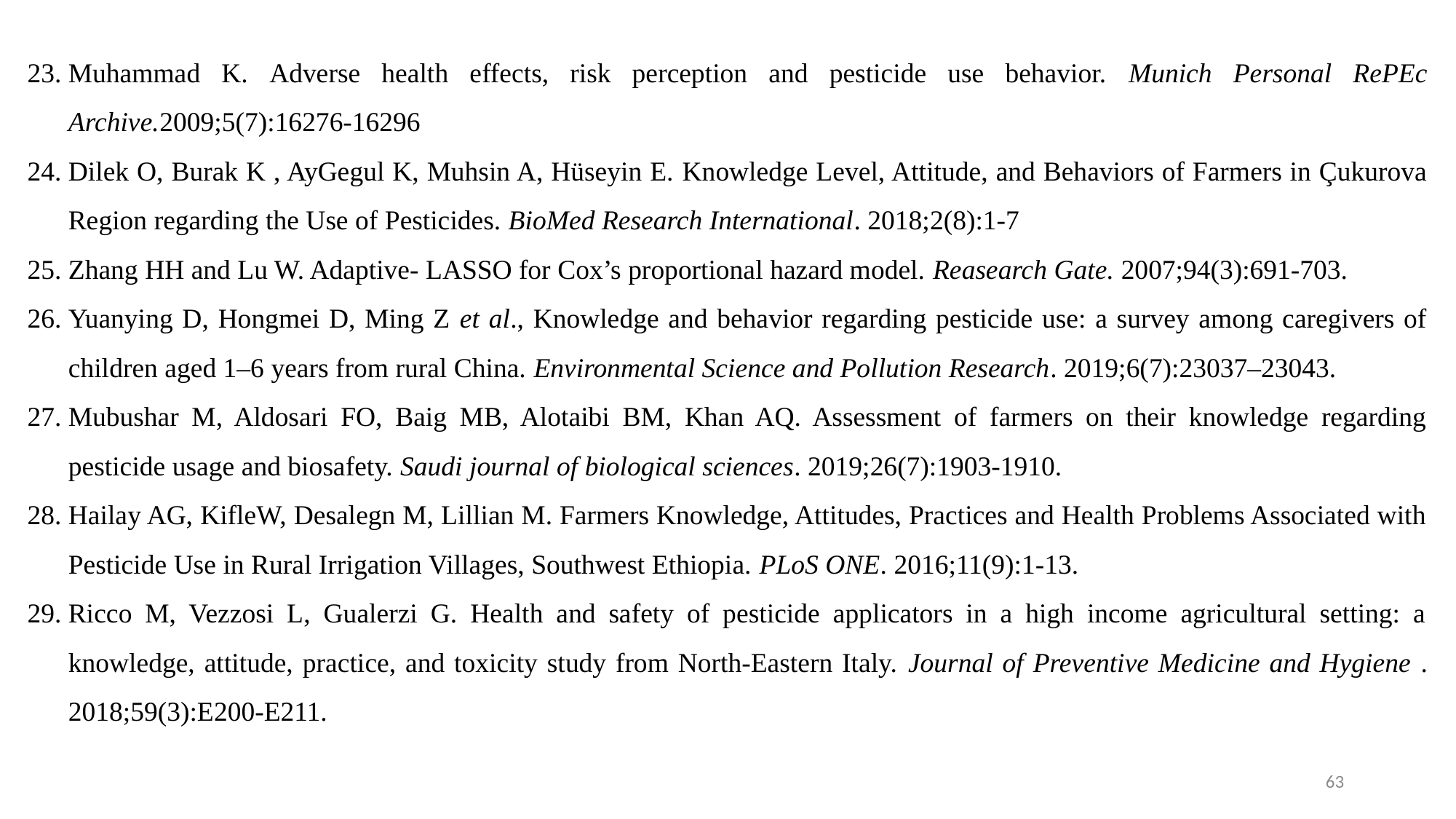

Muhammad K. Adverse health effects, risk perception and pesticide use behavior. Munich Personal RePEc Archive.2009;5(7):16276-16296
Dilek O, Burak K , AyGegul K, Muhsin A, Hüseyin E. Knowledge Level, Attitude, and Behaviors of Farmers in Çukurova Region regarding the Use of Pesticides. BioMed Research International. 2018;2(8):1-7
Zhang HH and Lu W. Adaptive- LASSO for Cox’s proportional hazard model. Reasearch Gate. 2007;94(3):691-703.
Yuanying D, Hongmei D, Ming Z et al., Knowledge and behavior regarding pesticide use: a survey among caregivers of children aged 1–6 years from rural China. Environmental Science and Pollution Research. 2019;6(7):23037–23043.
Mubushar M, Aldosari FO, Baig MB, Alotaibi BM, Khan AQ. Assessment of farmers on their knowledge regarding pesticide usage and biosafety. Saudi journal of biological sciences. 2019;26(7):1903-1910.
Hailay AG, KifleW, Desalegn M, Lillian M. Farmers Knowledge, Attitudes, Practices and Health Problems Associated with Pesticide Use in Rural Irrigation Villages, Southwest Ethiopia. PLoS ONE. 2016;11(9):1-13.
Ricco M, Vezzosi L, Gualerzi G. Health and safety of pesticide applicators in a high income agricultural setting: a knowledge, attitude, practice, and toxicity study from North-Eastern Italy. Journal of Preventive Medicine and Hygiene . 2018;59(3):E200-E211.
63